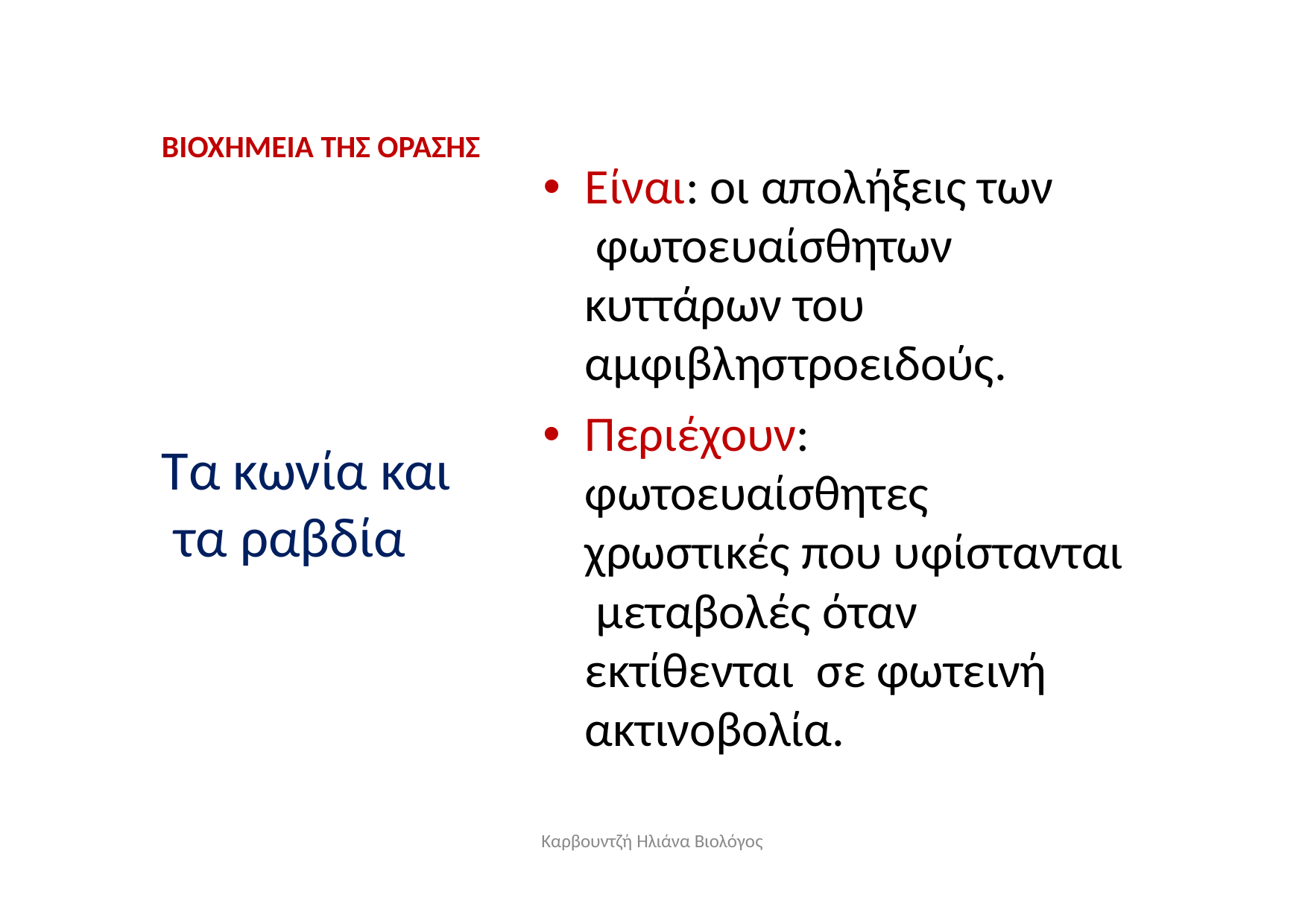

ΒΙΟΧΗΜΕΙΑ ΤΗΣ ΟΡΑΣΗΣ
Είναι: οι απολήξεις των  φωτοευαίσθητων  κυττάρων του  αμφιβληστροειδούς.
Περιέχουν:  φωτοευαίσθητες  χρωστικές που υφίστανται  μεταβολές όταν εκτίθενται  σε φωτεινή ακτινοβολία.
Τα κωνία και  τα ραβδία
Καρβουντζή Ηλιάνα Βιολόγος